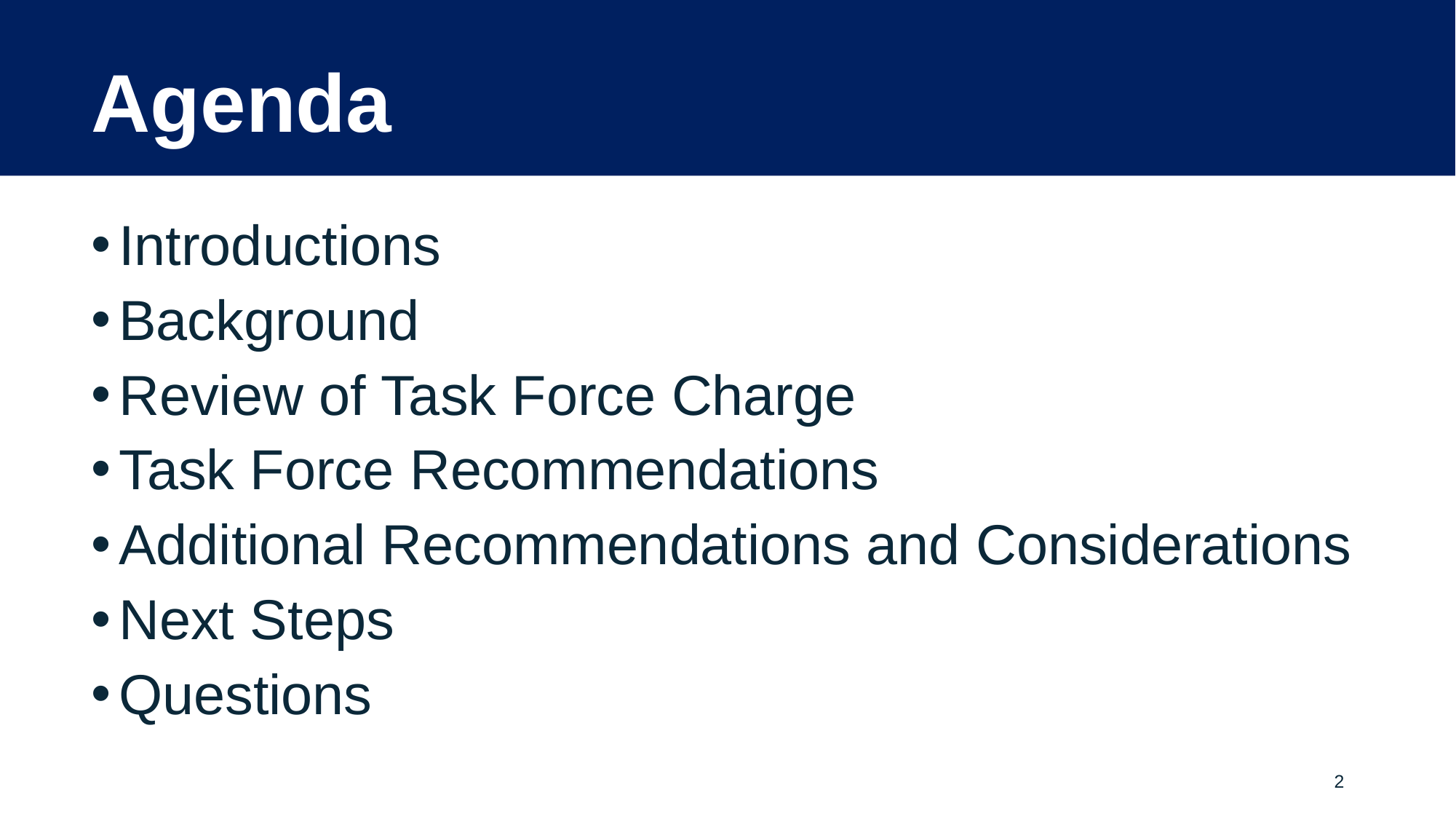

# Agenda
Introductions
Background
Review of Task Force Charge
Task Force Recommendations
Additional Recommendations and Considerations
Next Steps
Questions
2